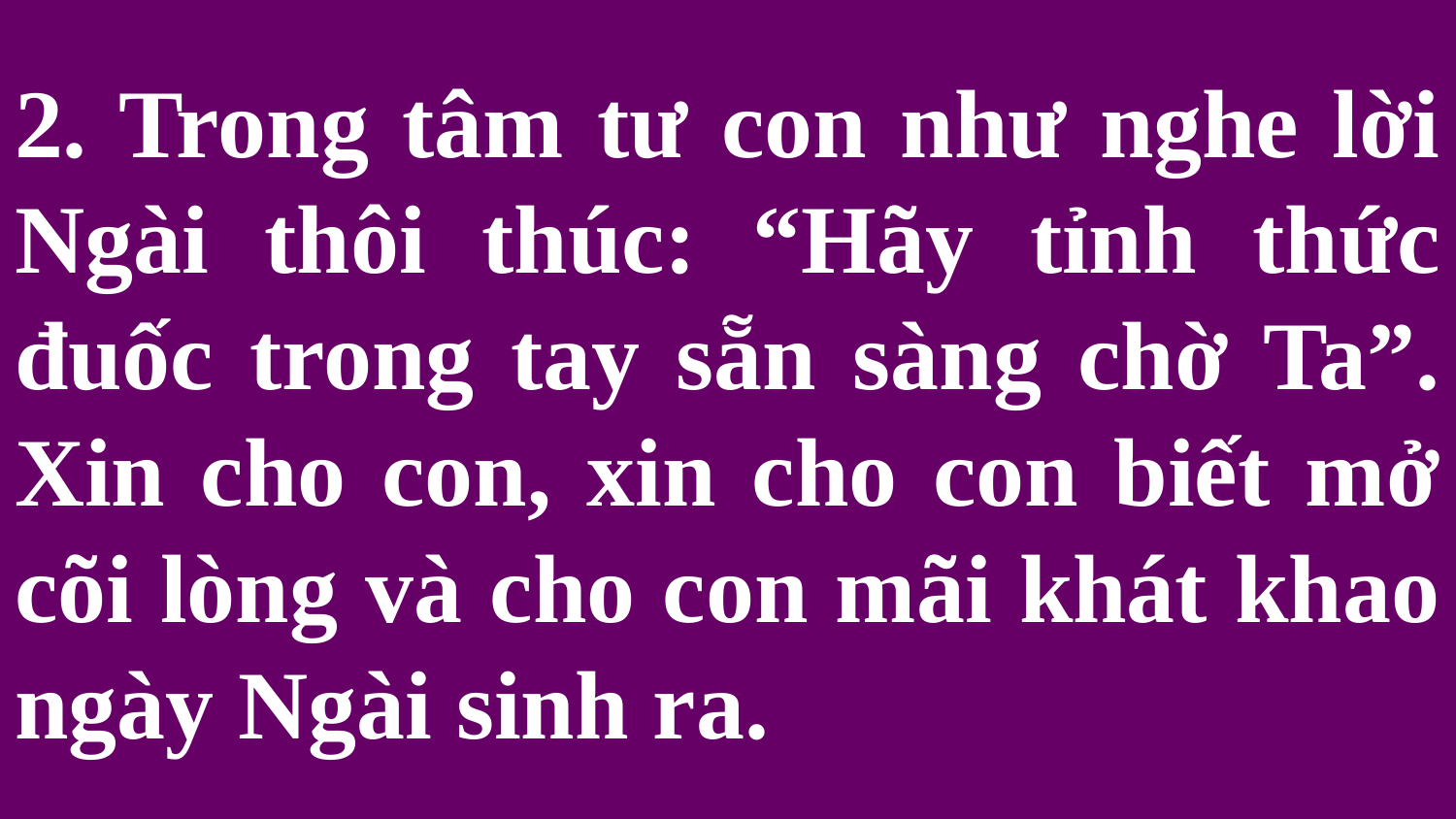

# 2. Trong tâm tư con như nghe lời Ngài thôi thúc: “Hãy tỉnh thức đuốc trong tay sẵn sàng chờ Ta”. Xin cho con, xin cho con biết mở cõi lòng và cho con mãi khát khao ngày Ngài sinh ra.